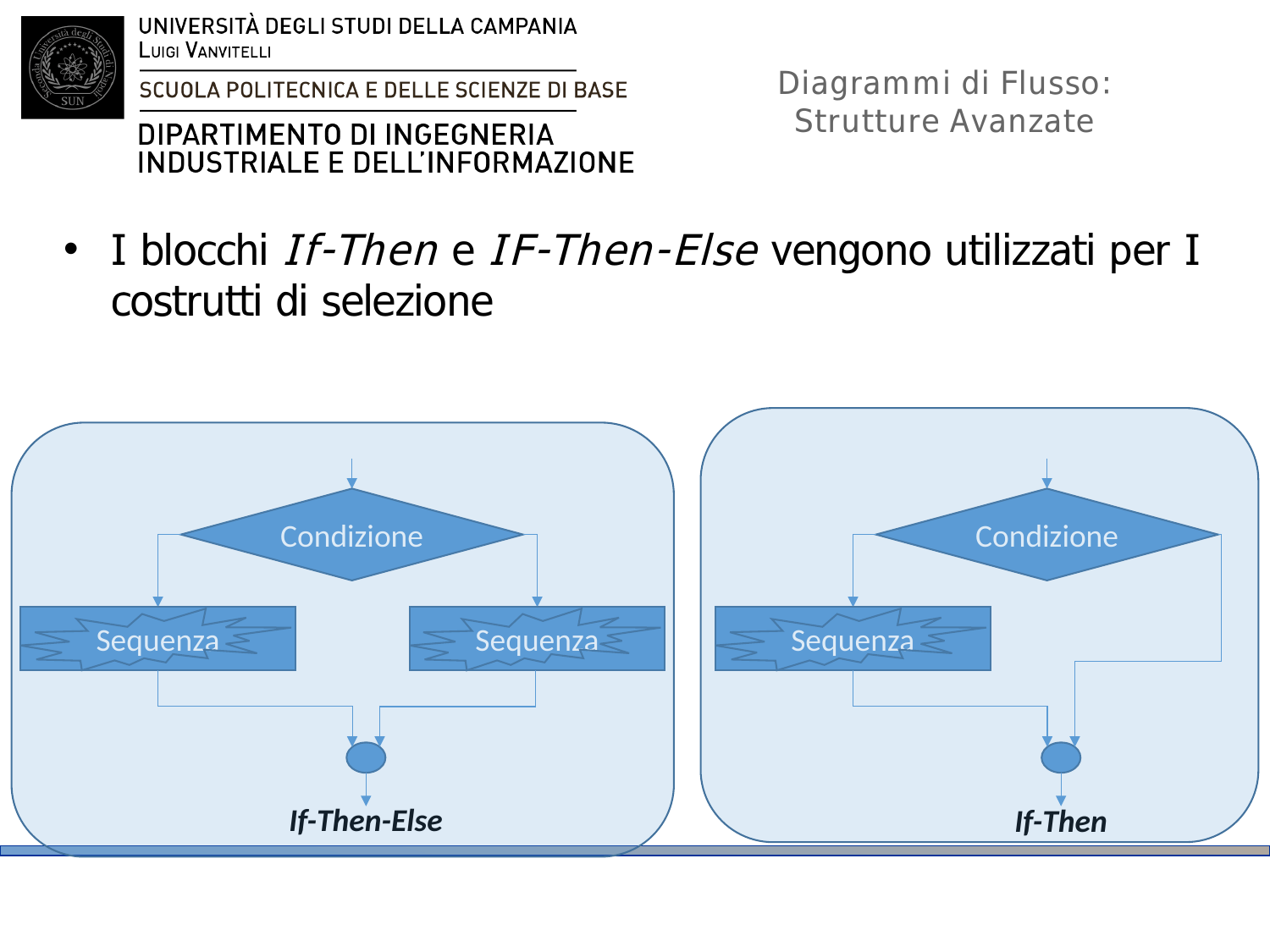

# Diagrammi di Flusso: Strutture Avanzate
I blocchi If-Then e IF-Then-Else vengono utilizzati per I costrutti di selezione

Condizione
Condizione
Sequenza

Sequenza

Sequenza

If-Then-Else
If-Then